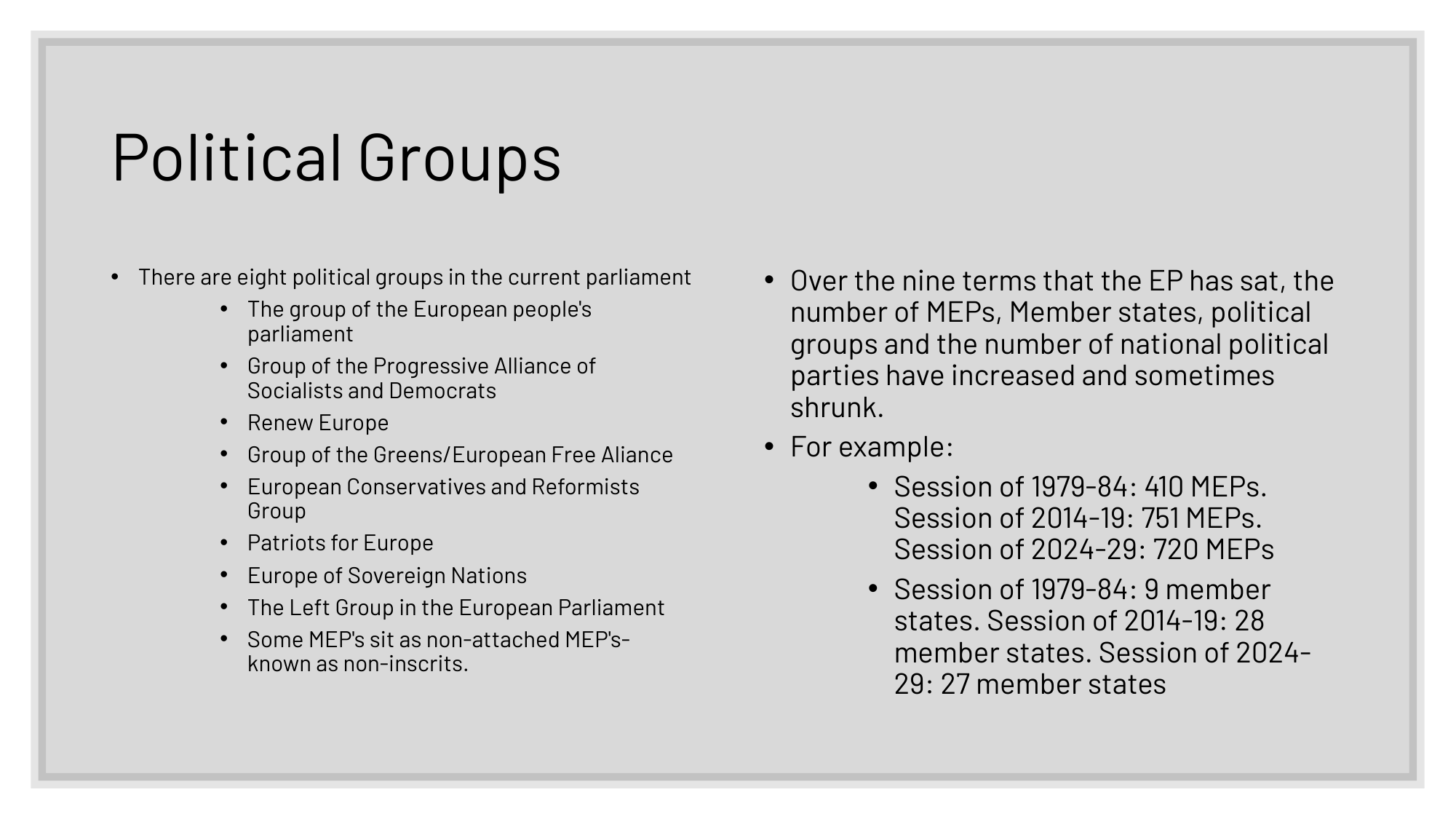

# Political Groups
There are eight political groups in the current parliament
The group of the European people's parliament
Group of the Progressive Alliance of Socialists and Democrats
Renew Europe
Group of the Greens/European Free Aliance
European Conservatives and Reformists Group
Patriots for Europe
Europe of Sovereign Nations
The Left Group in the European Parliament
Some MEP's sit as non-attached MEP's- known as non-inscrits.

Over the nine terms that the EP has sat, the number of MEPs, Member states, political groups and the number of national political parties have increased and sometimes shrunk.
For example:
Session of 1979-84: 410 MEPs. Session of 2014-19: 751 MEPs.
Session of 2024-29: 720 MEPs
Session of 1979-84: 9 member states. Session of 2014-19: 28 member states. Session of 2024-29: 27 member states